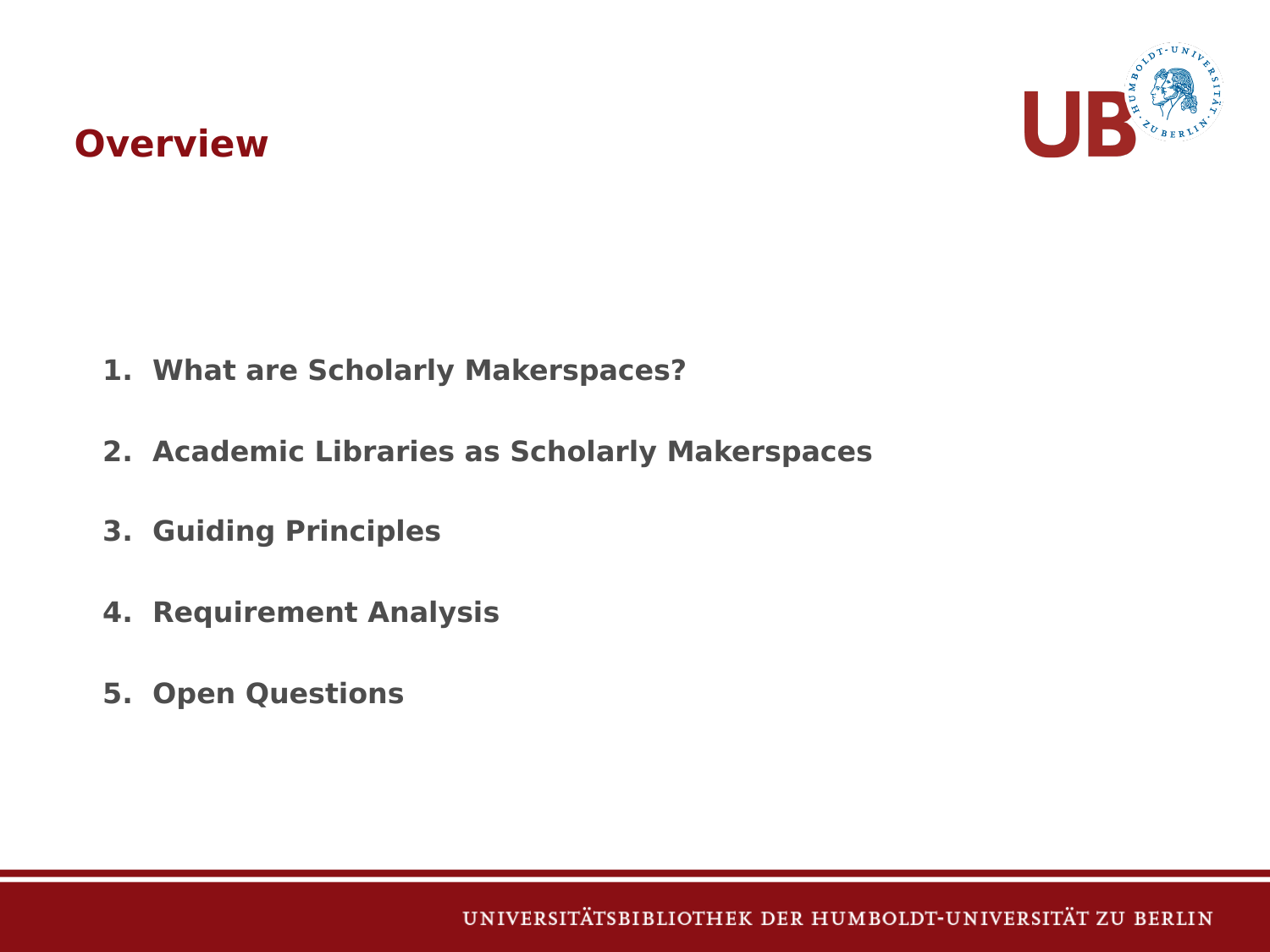

# Overview
What are Scholarly Makerspaces?
Academic Libraries as Scholarly Makerspaces
Guiding Principles
Requirement Analysis
Open Questions